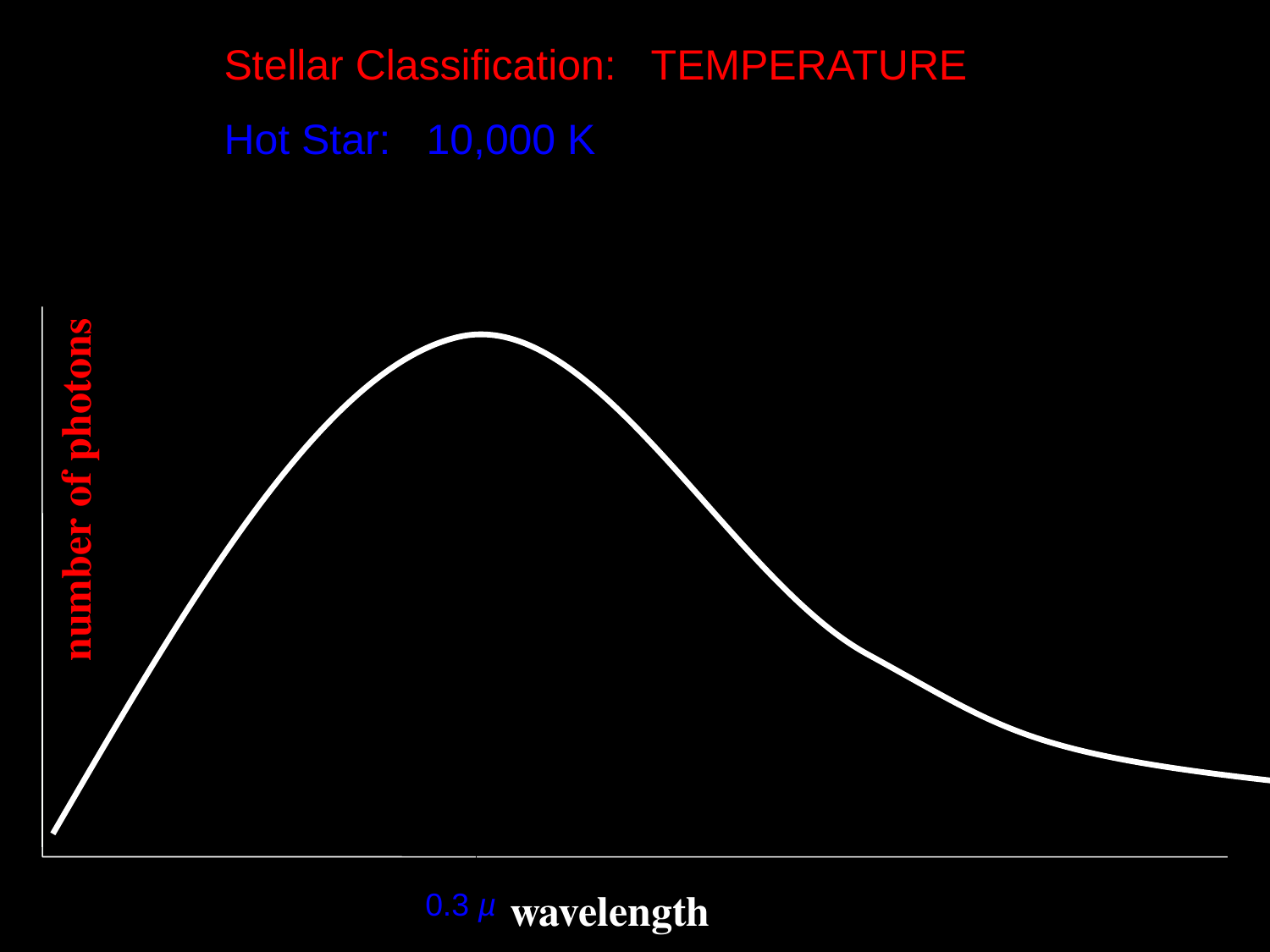

Stellar Classification:   TEMPERATURE
Hot Star:   10,000 K

number of photons

0.3 µ
wavelength